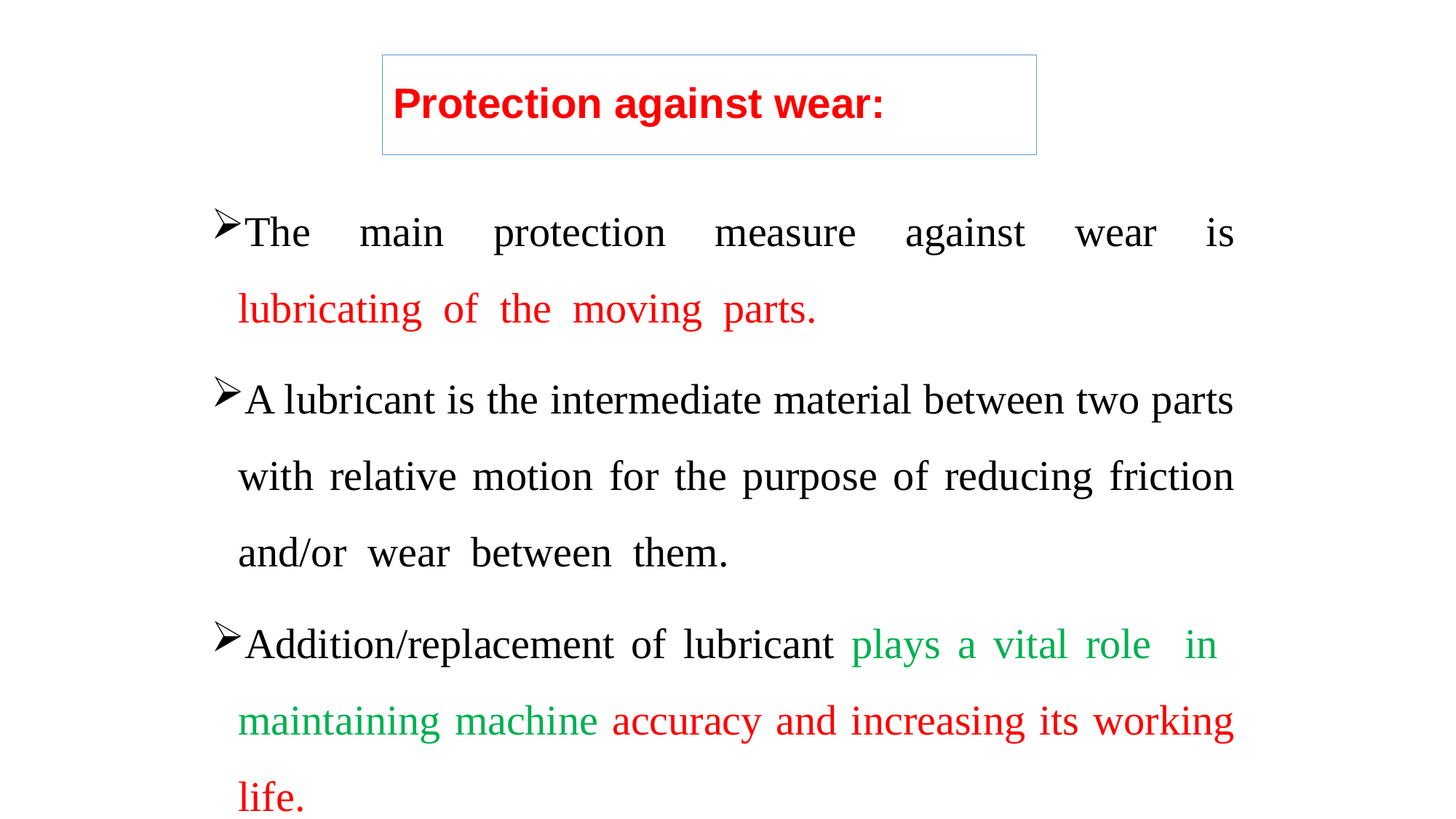

# Protection against wear:
The  main  protection  measure  against  wear  is lubricating  of  the  moving  parts.
A lubricant is the intermediate material between two parts with relative motion for the purpose of reducing friction and/or  wear  between  them.
Addition/replacement of lubricant plays a vital role  in  maintaining machine accuracy and increasing its working life.